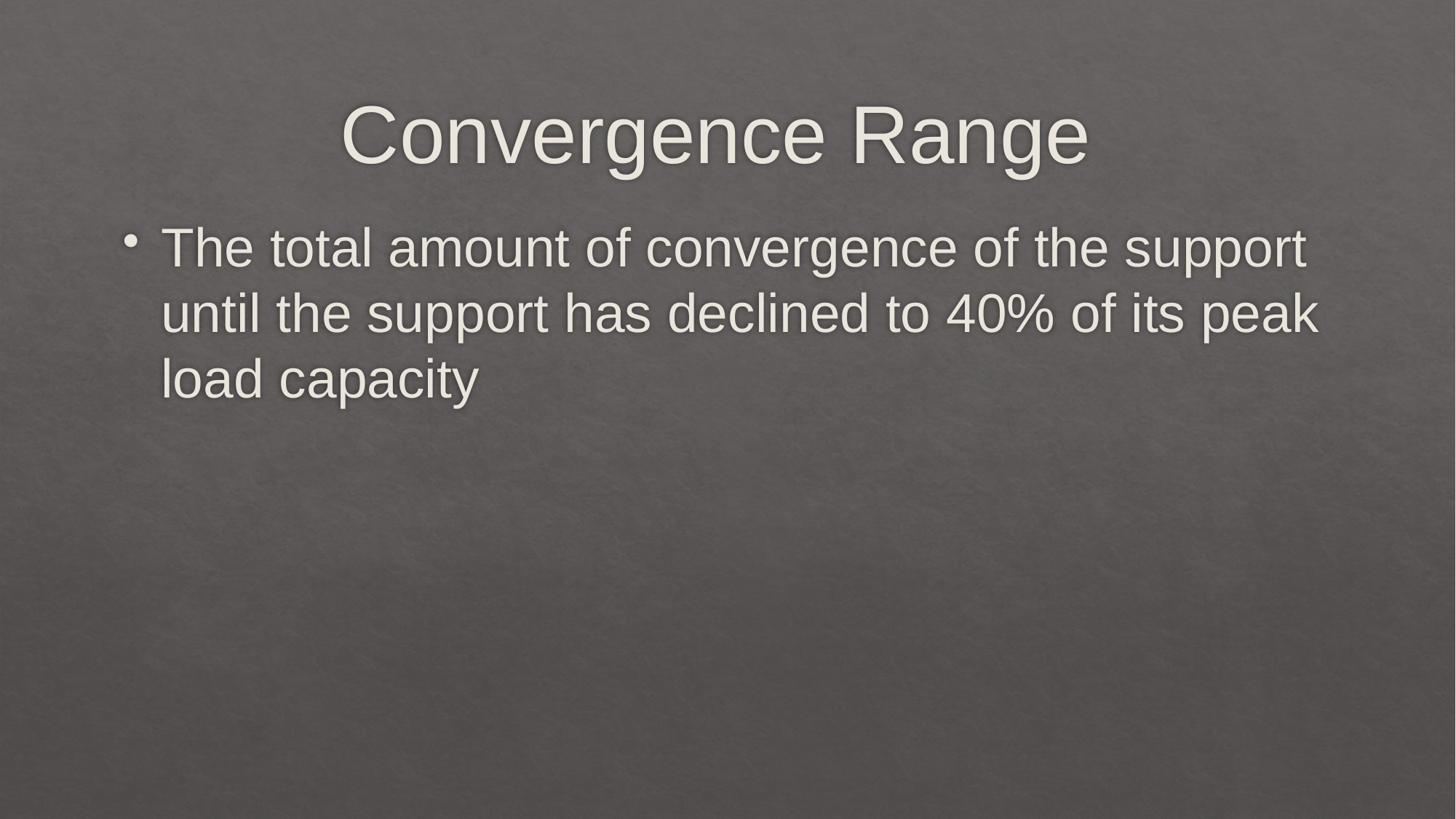

# Convergence Range
The total amount of convergence of the support until the support has declined to 40% of its peak load capacity